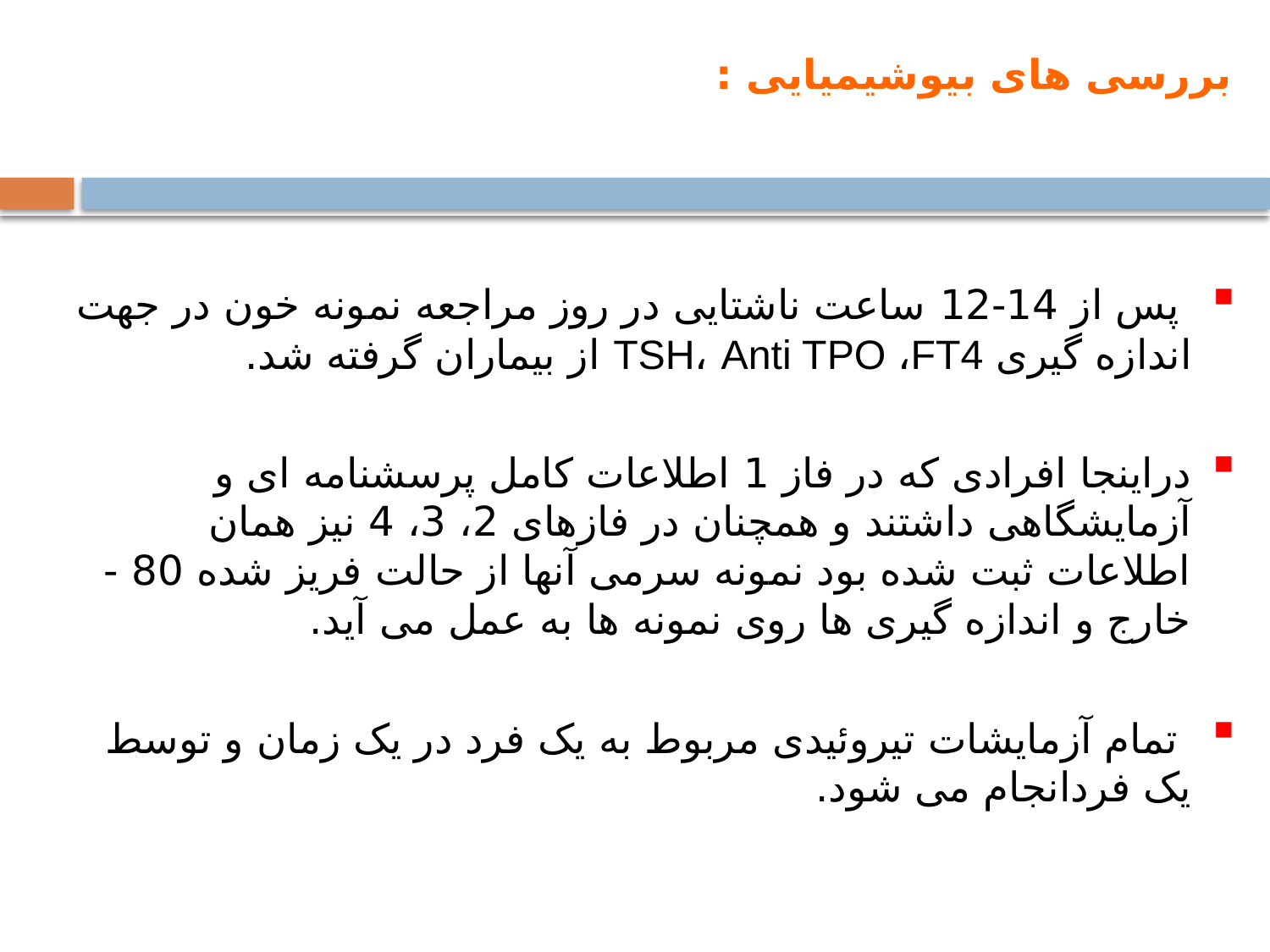

بررسی های بیوشیمیایی :

 پس از 14-12 ساعت ناشتایی در روز مراجعه نمونه خون در جهت اندازه گیری TSH، Anti TPO ،FT4 از بیماران گرفته شد.

دراینجا افرادی که در فاز 1 اطلاعات کامل پرسشنامه ای و آزمایشگاهی داشتند و همچنان در فازهای 2، 3، 4 نیز همان اطلاعات ثبت شده بود نمونه سرمی آنها از حالت فریز شده 80 - خارج و اندازه گیری ها روی نمونه ها به عمل می آید.

 تمام آزمایشات تیروئیدی مربوط به یک فرد در یک زمان و توسط یک فردانجام می شود.